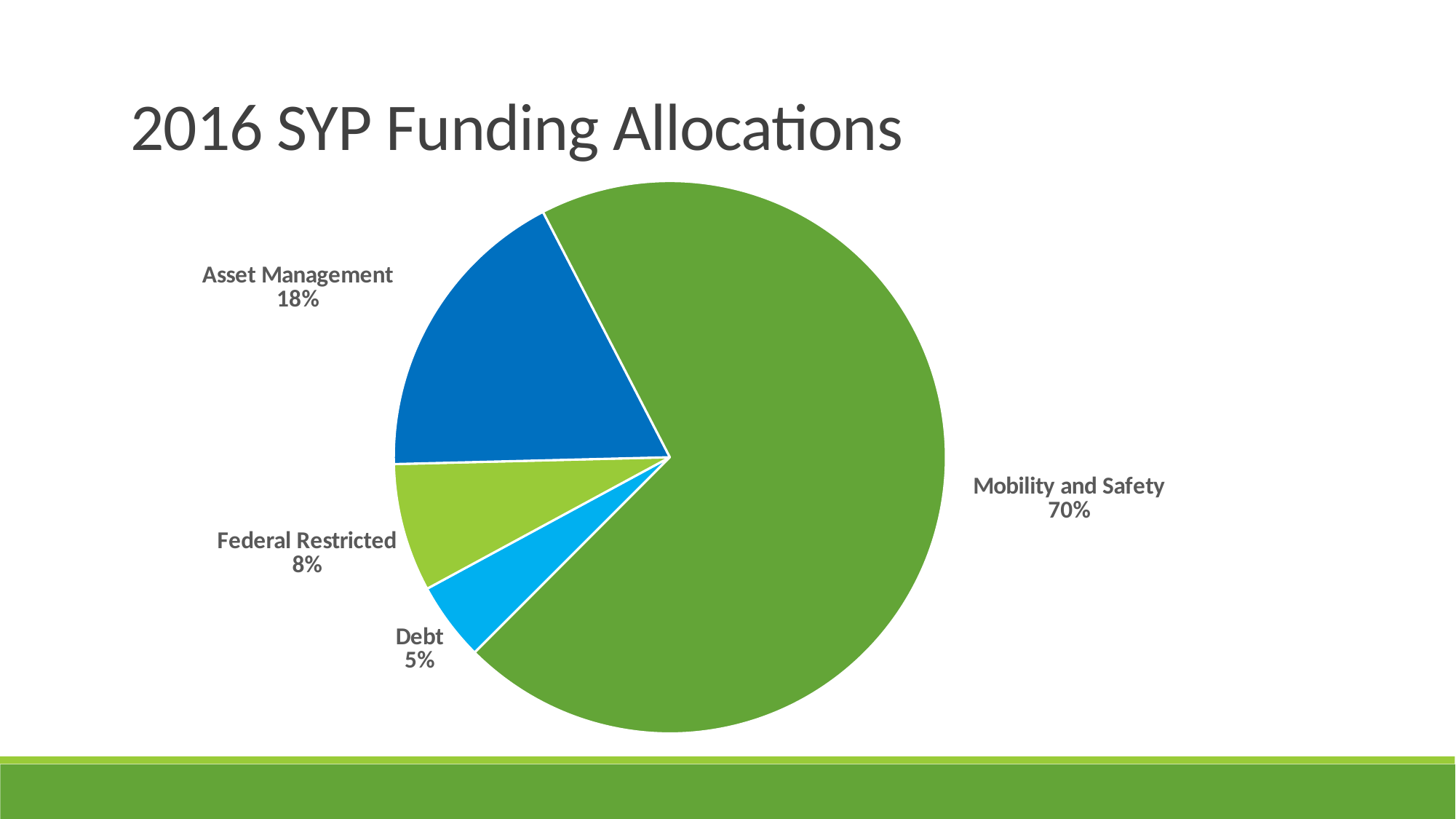

2016 SYP Funding Allocations

### Chart

| Category | FY 19-20 |
|---|---|
| Debt | 4.6 |
| Federal Restricted | 7.5 |
| Asset Management | 17.8 |
| Mobility and Safety | 70.1 |